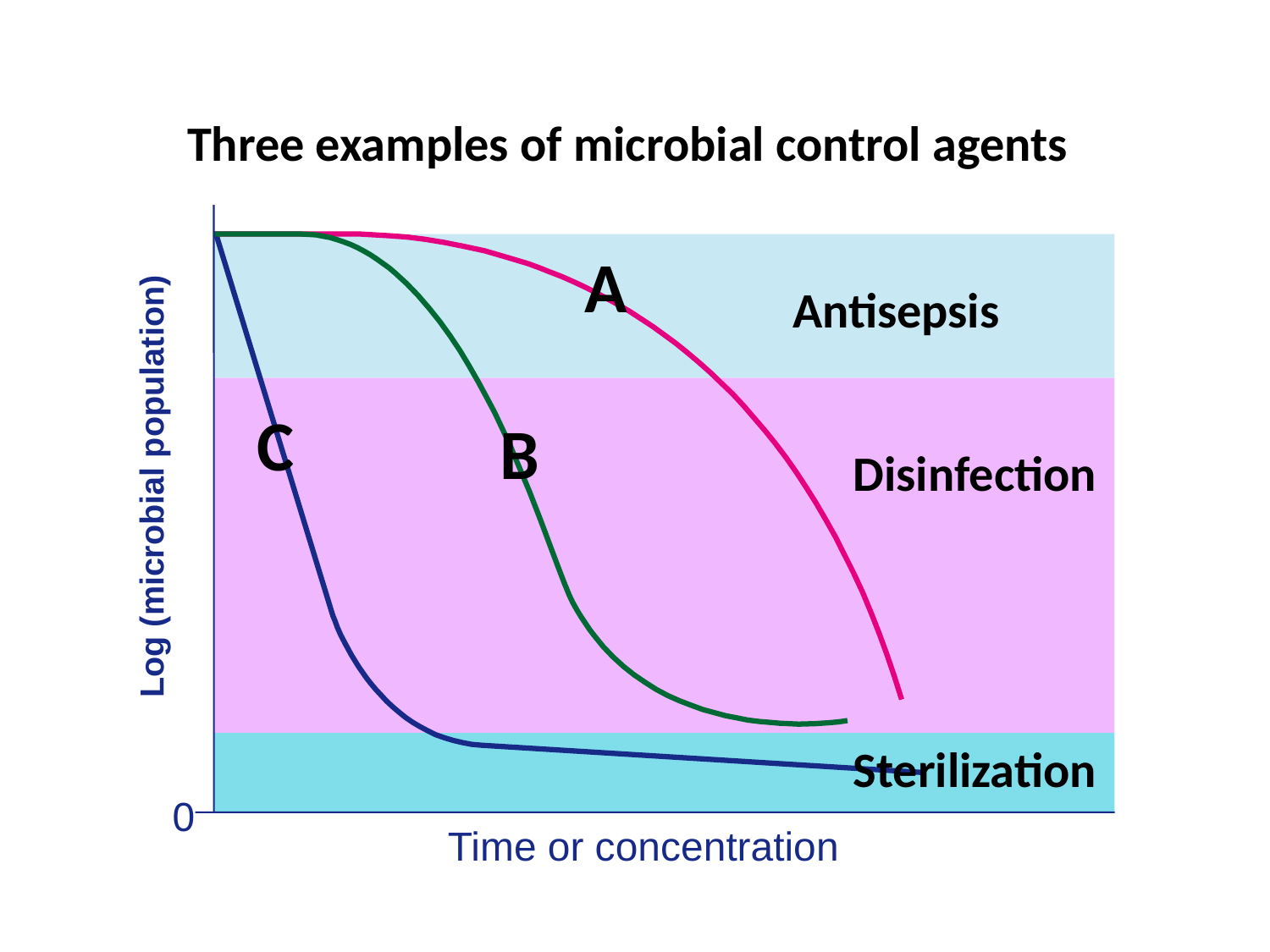

Three examples of microbial control agents

Log (microbial population)

0

Time or concentration
A
Antisepsis
C
B
Disinfection
Sterilization